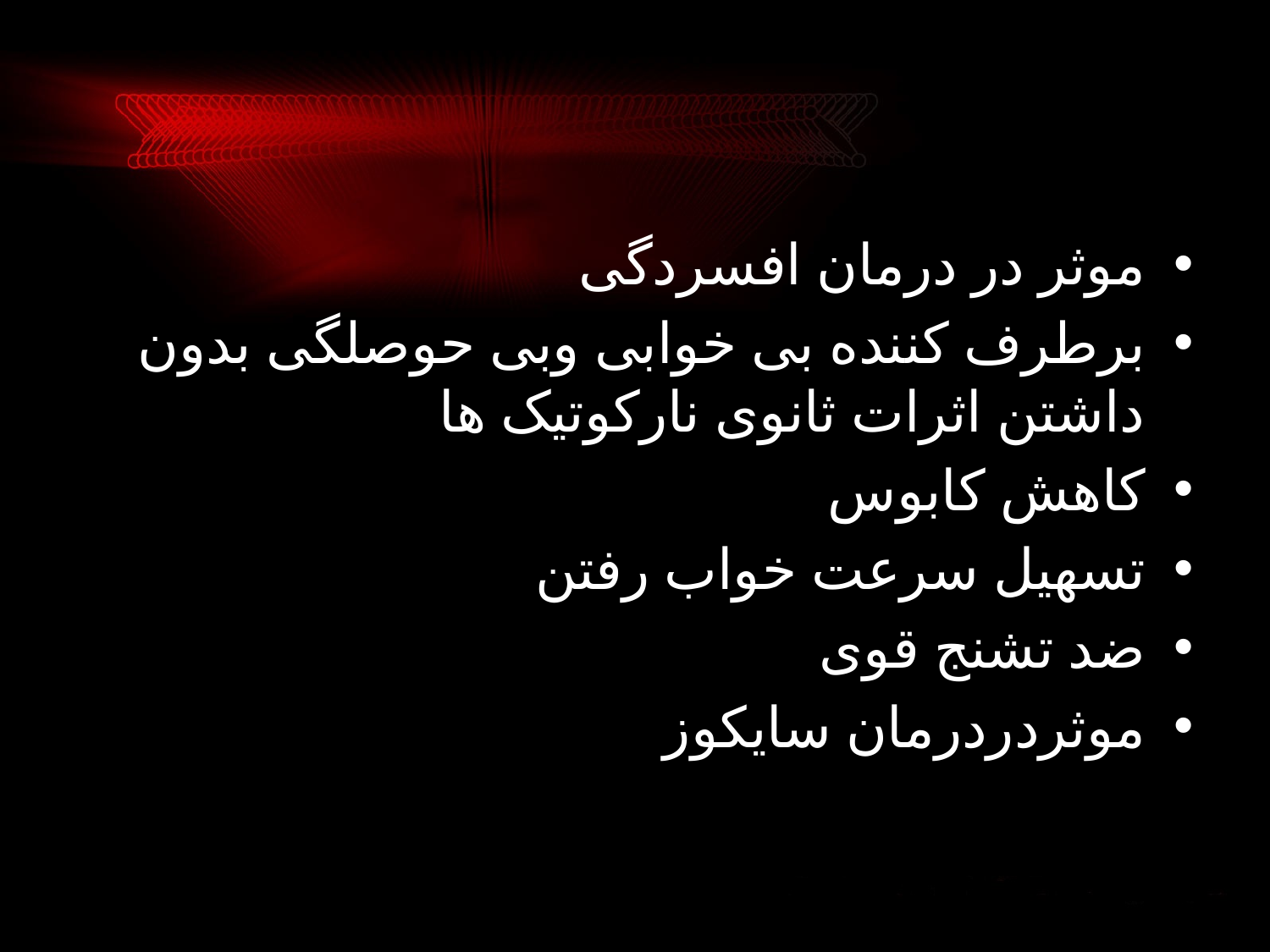

موثر در درمان افسردگی
برطرف کننده بی خوابی وبی حوصلگی بدون داشتن اثرات ثانوی نارکوتیک ها
کاهش کابوس
تسهیل سرعت خواب رفتن
ضد تشنج قوی
موثردردرمان سایکوز